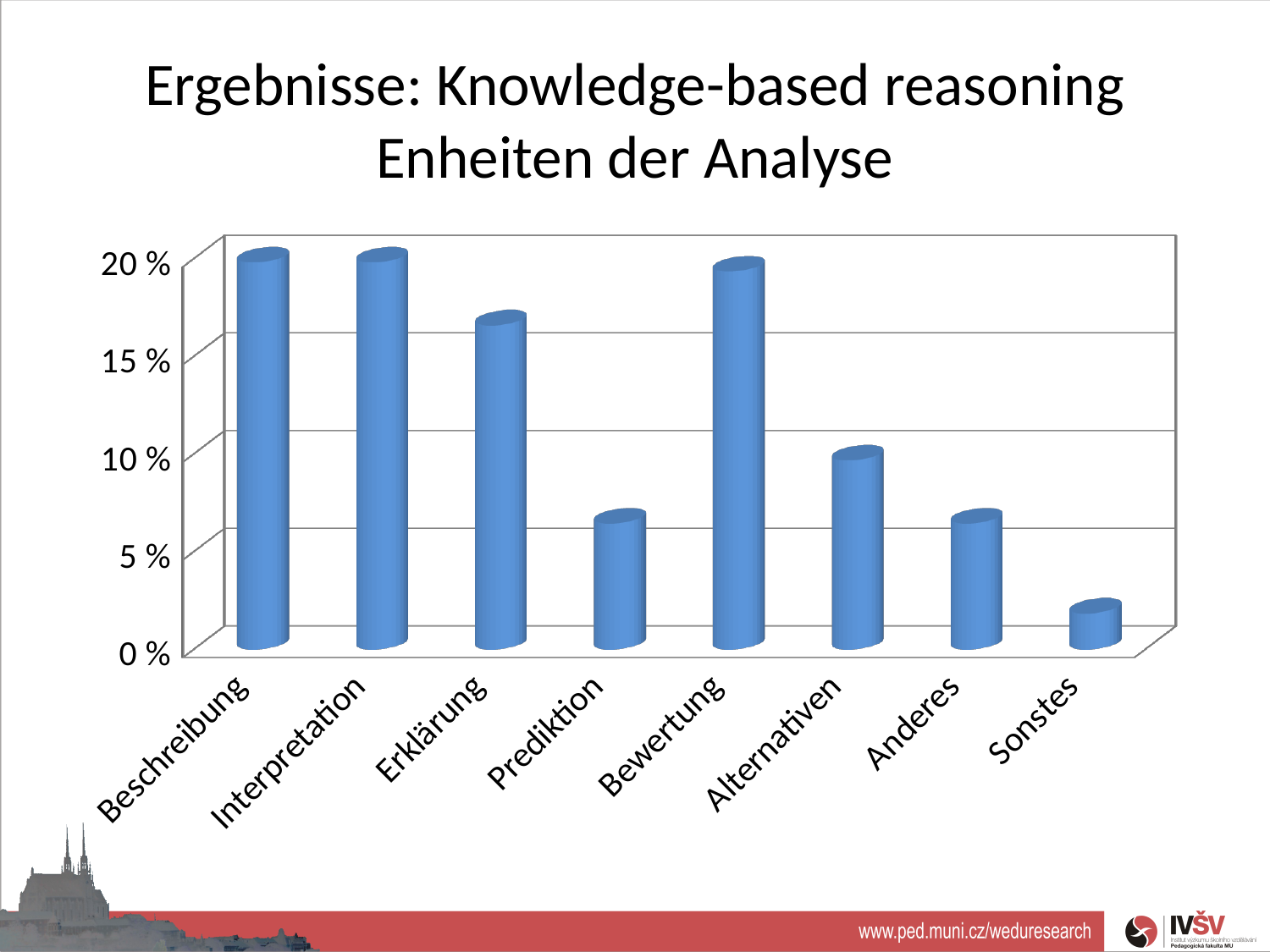

# Ergebnisse: Knowledge-based reasoning Enheiten der Analyse

[unsupported chart]